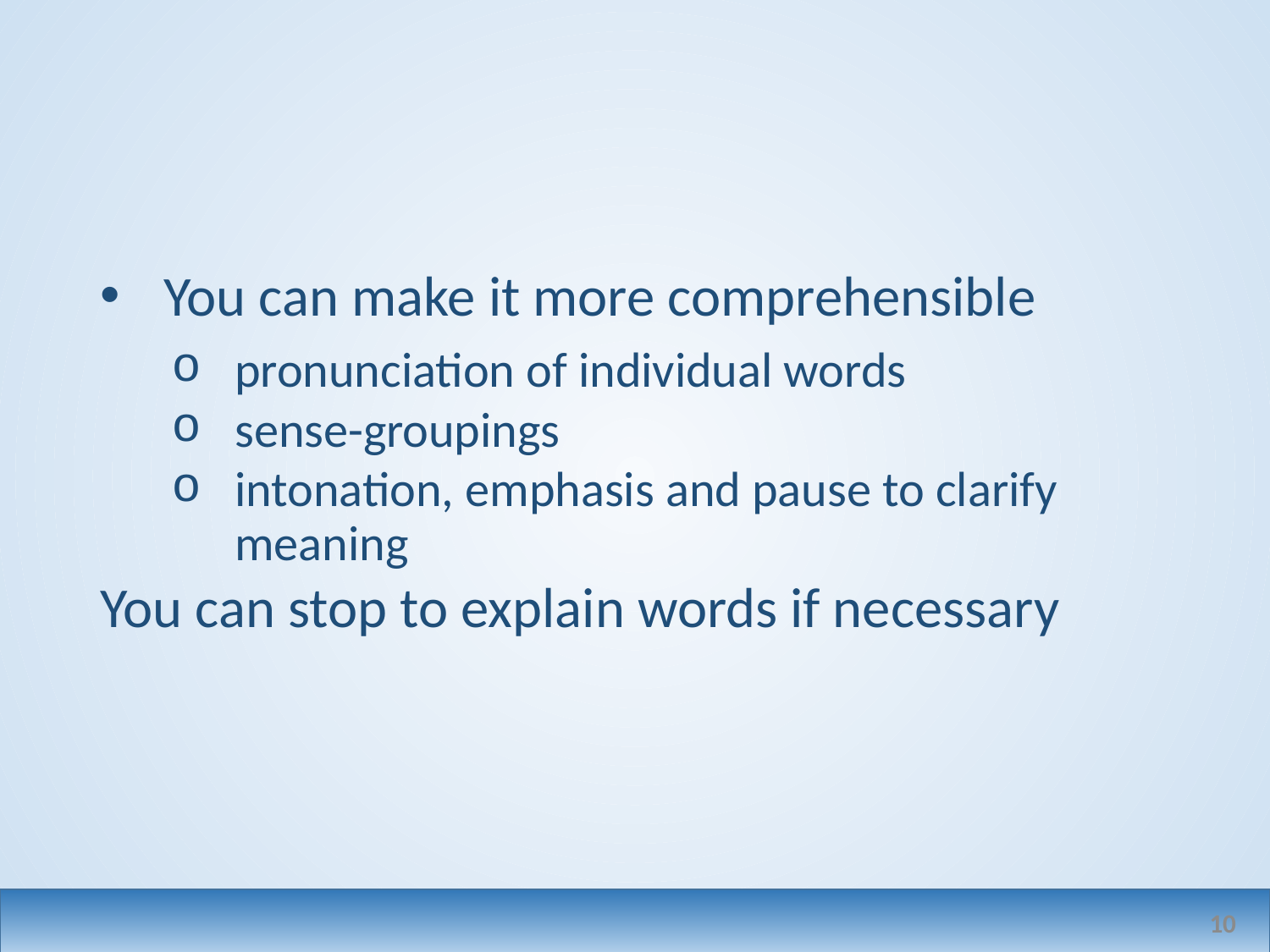

#
You can make it more comprehensible
pronunciation of individual words
sense-groupings
intonation, emphasis and pause to clarify meaning
You can stop to explain words if necessary

10